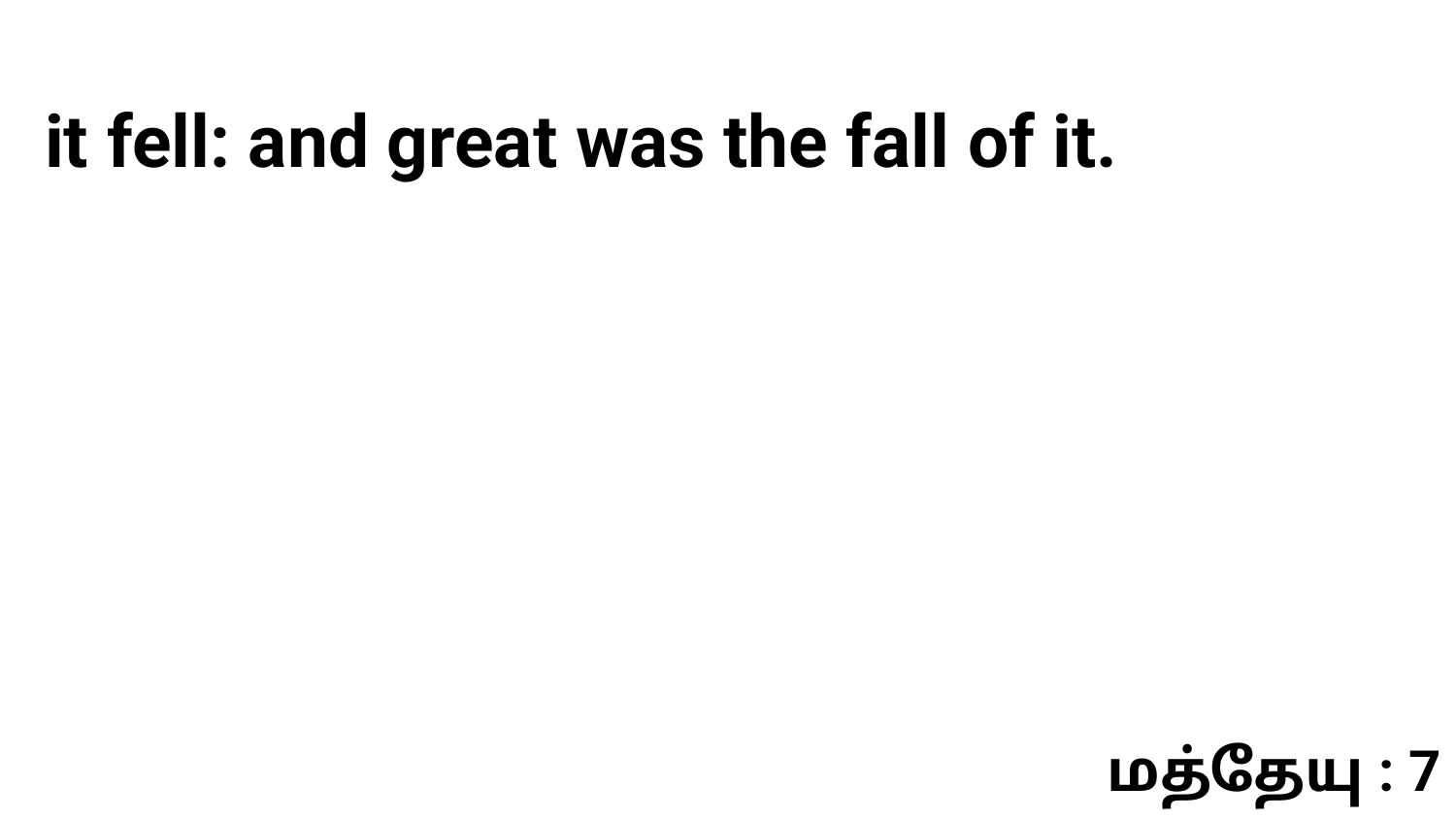

it fell: and great was the fall of it.
மத்தேயு : 7